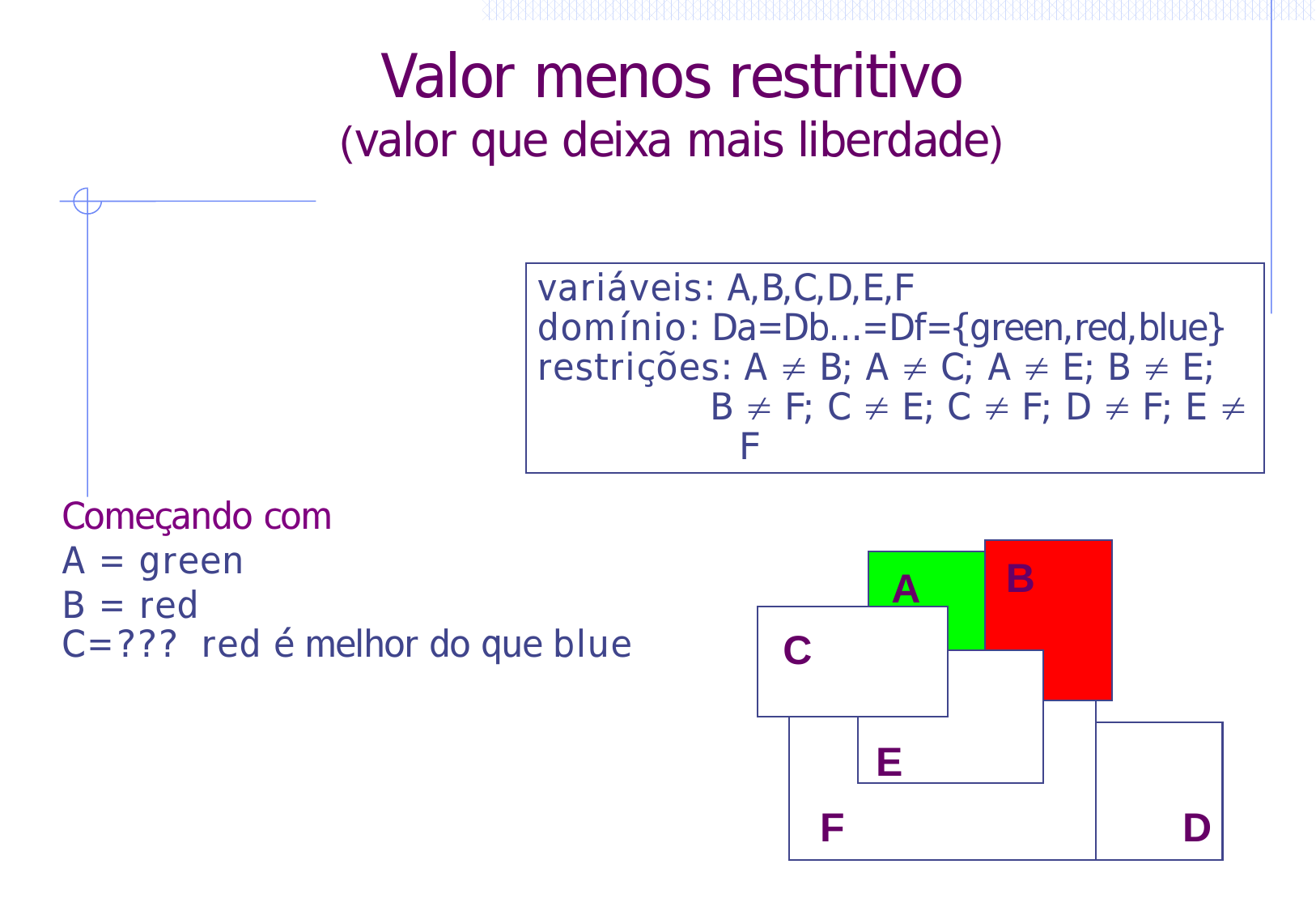

# Valor menos restritivo (valor que deixa mais liberdade)
variáveis: A,B,C,D,E,F
domínio: Da=Db...=Df={green,red,blue}
restrições: A ≠ B; A ≠ C; A ≠ E; B ≠ E;
               B ≠ F; C ≠ E; C ≠ F; D ≠ F; E ≠ F
Começando com
A = green
B = red
C=???  red é melhor do que blue

B

A

C

E
F
D